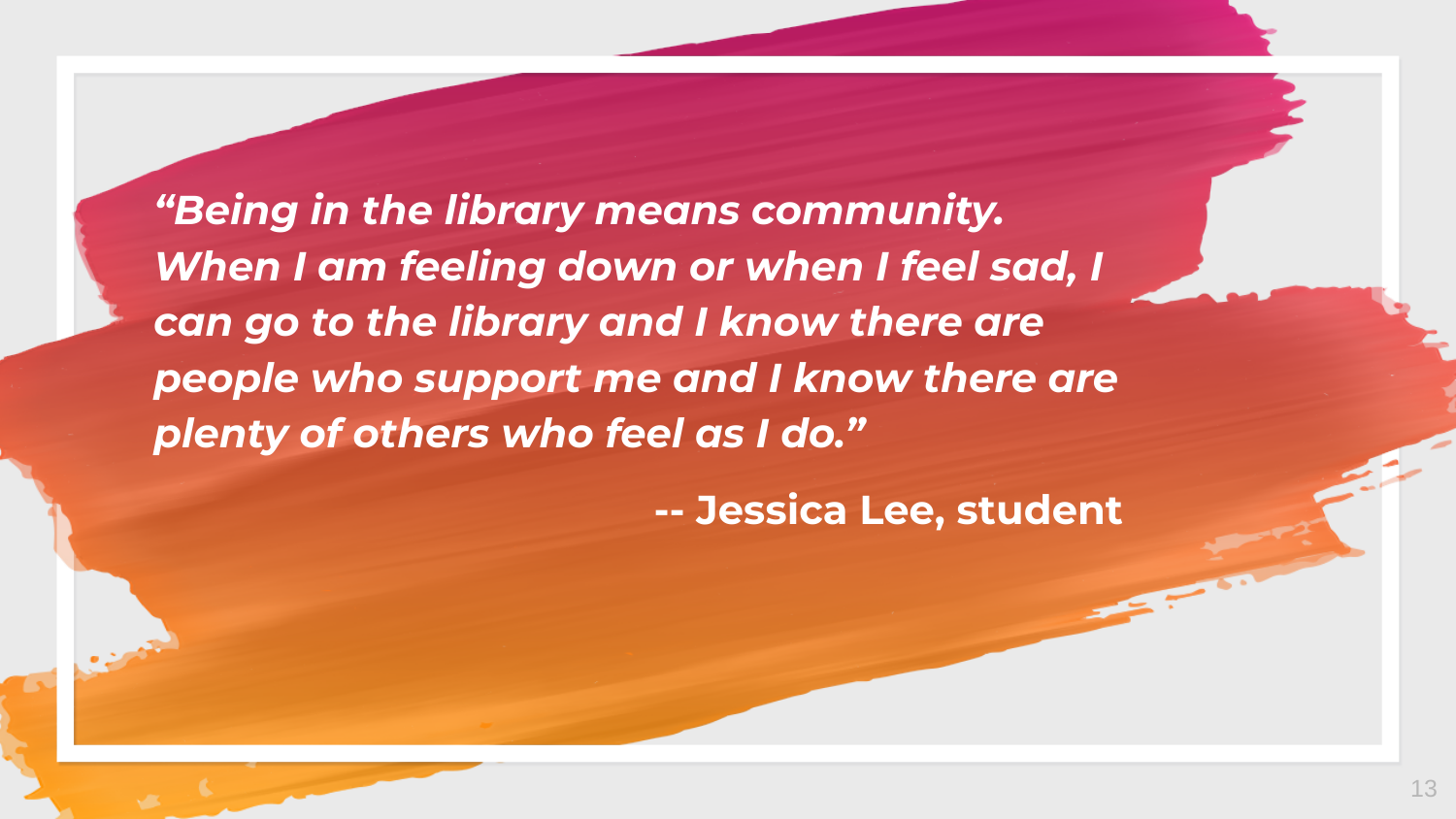

“Being in the library means community.  When I am feeling down or when I feel sad, I can go to the library and I know there are people who support me and I know there are plenty of others who feel as I do.”
-- Jessica Lee, student
13